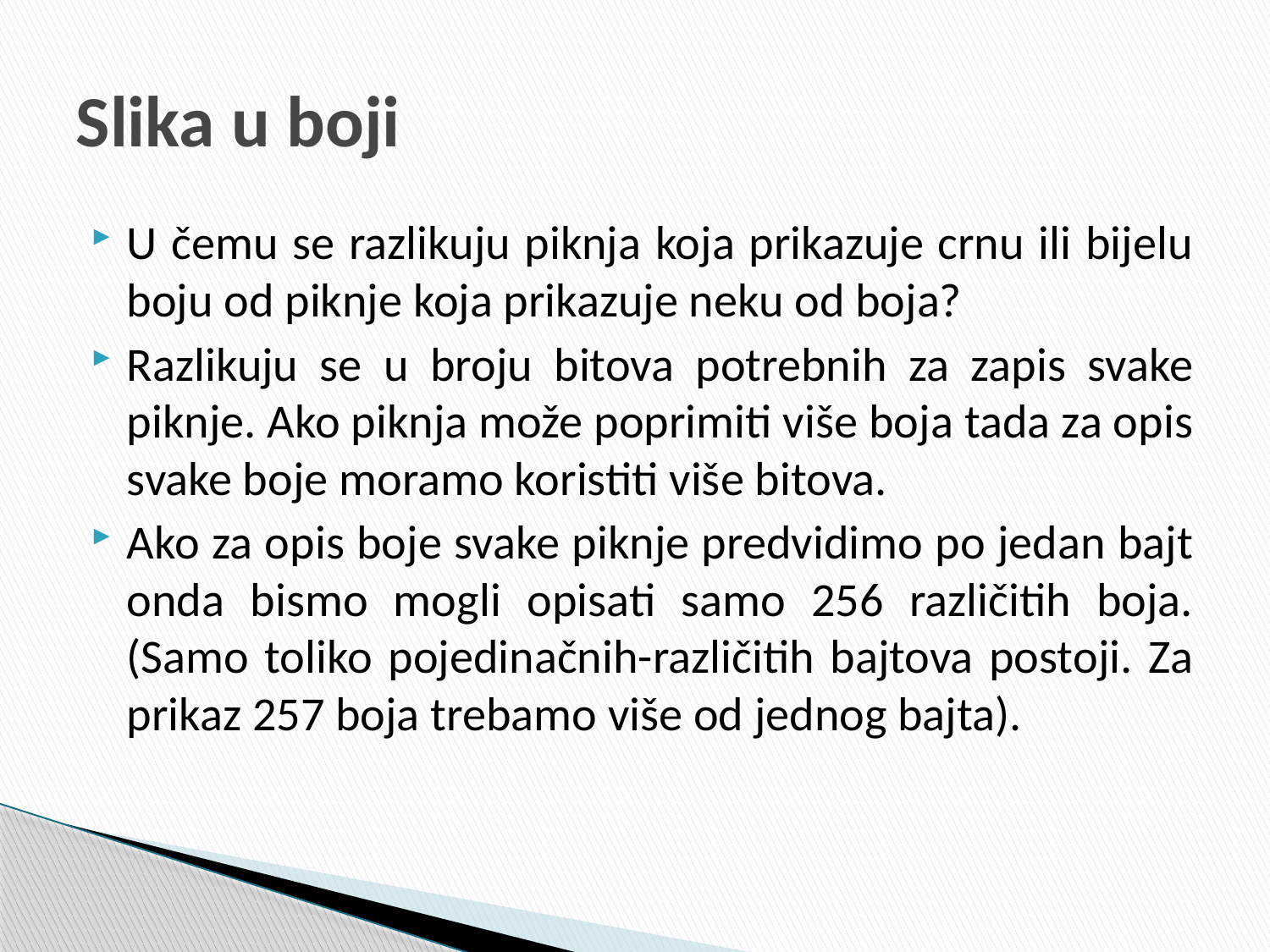

# Slika u boji
U čemu se razlikuju piknja koja prikazuje crnu ili bijelu boju od piknje koja prikazuje neku od boja?
Razlikuju se u broju bitova potrebnih za zapis svake piknje. Ako piknja može poprimiti više boja tada za opis svake boje moramo koristiti više bitova.
Ako za opis boje svake piknje predvidimo po jedan bajt onda bismo mogli opisati samo 256 različitih boja. (Samo toliko pojedinačnih-različitih bajtova postoji. Za prikaz 257 boja trebamo više od jednog bajta).